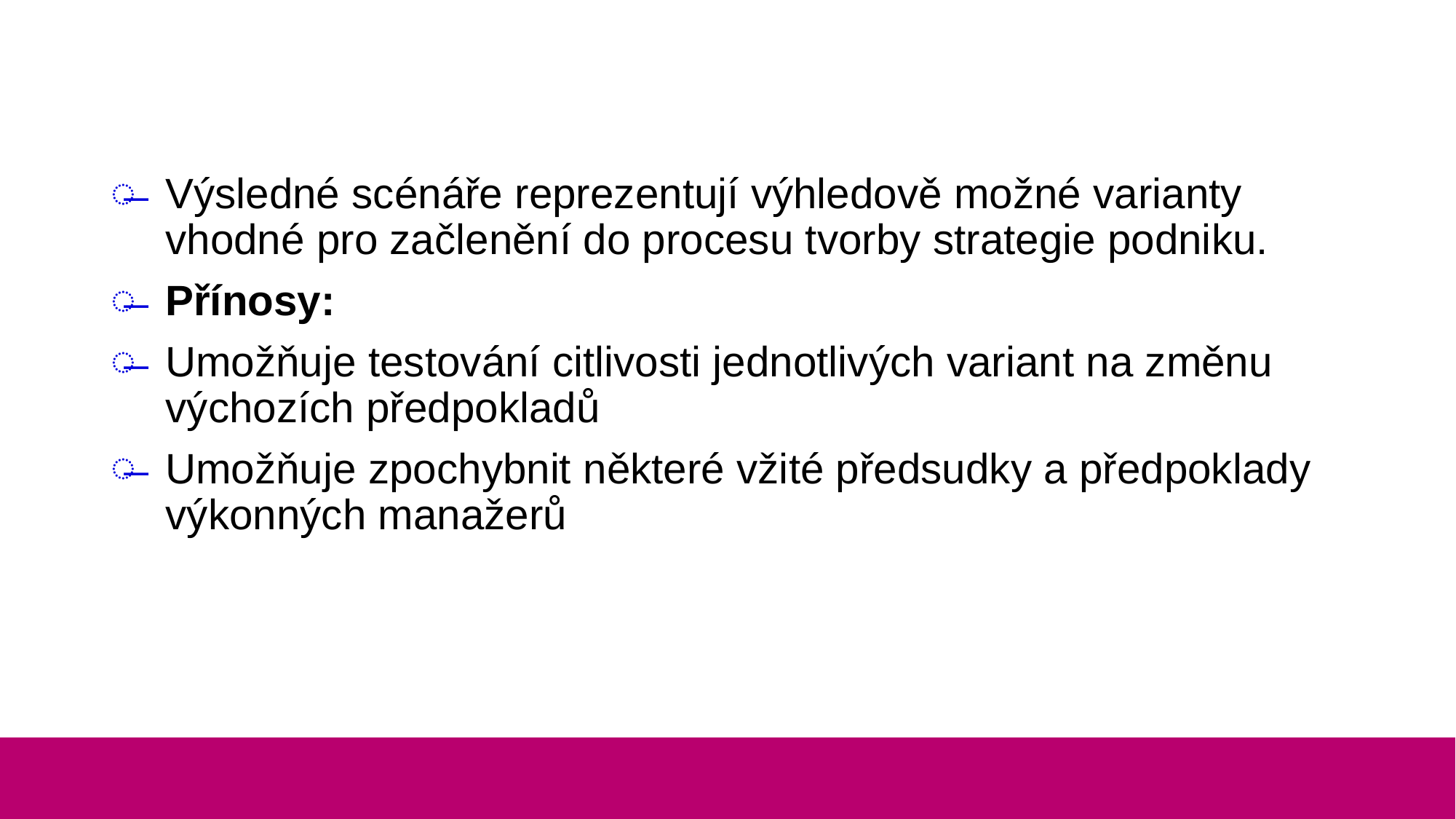

#
Výsledné scénáře reprezentují výhledově možné varianty vhodné pro začlenění do procesu tvorby strategie podniku.
Přínosy:
Umožňuje testování citlivosti jednotlivých variant na změnu výchozích předpokladů
Umožňuje zpochybnit některé vžité předsudky a předpoklady výkonných manažerů